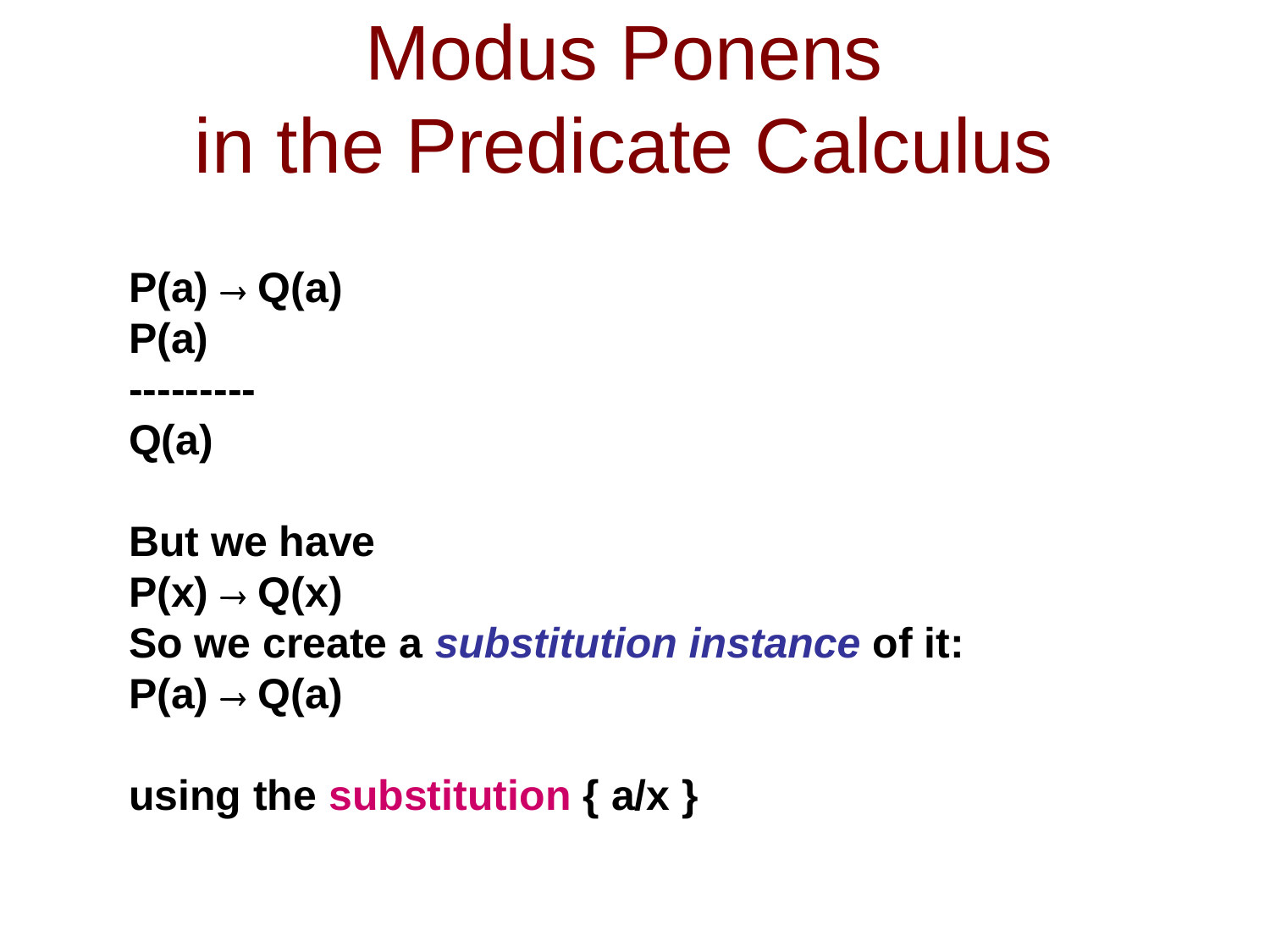

# Modus Ponens in the Predicate Calculus
P(a) → Q(a)
P(a)
---------
Q(a)

But we have
P(x) → Q(x)
So we create a substitution instance of it:
P(a) → Q(a)

using the substitution { a/x }